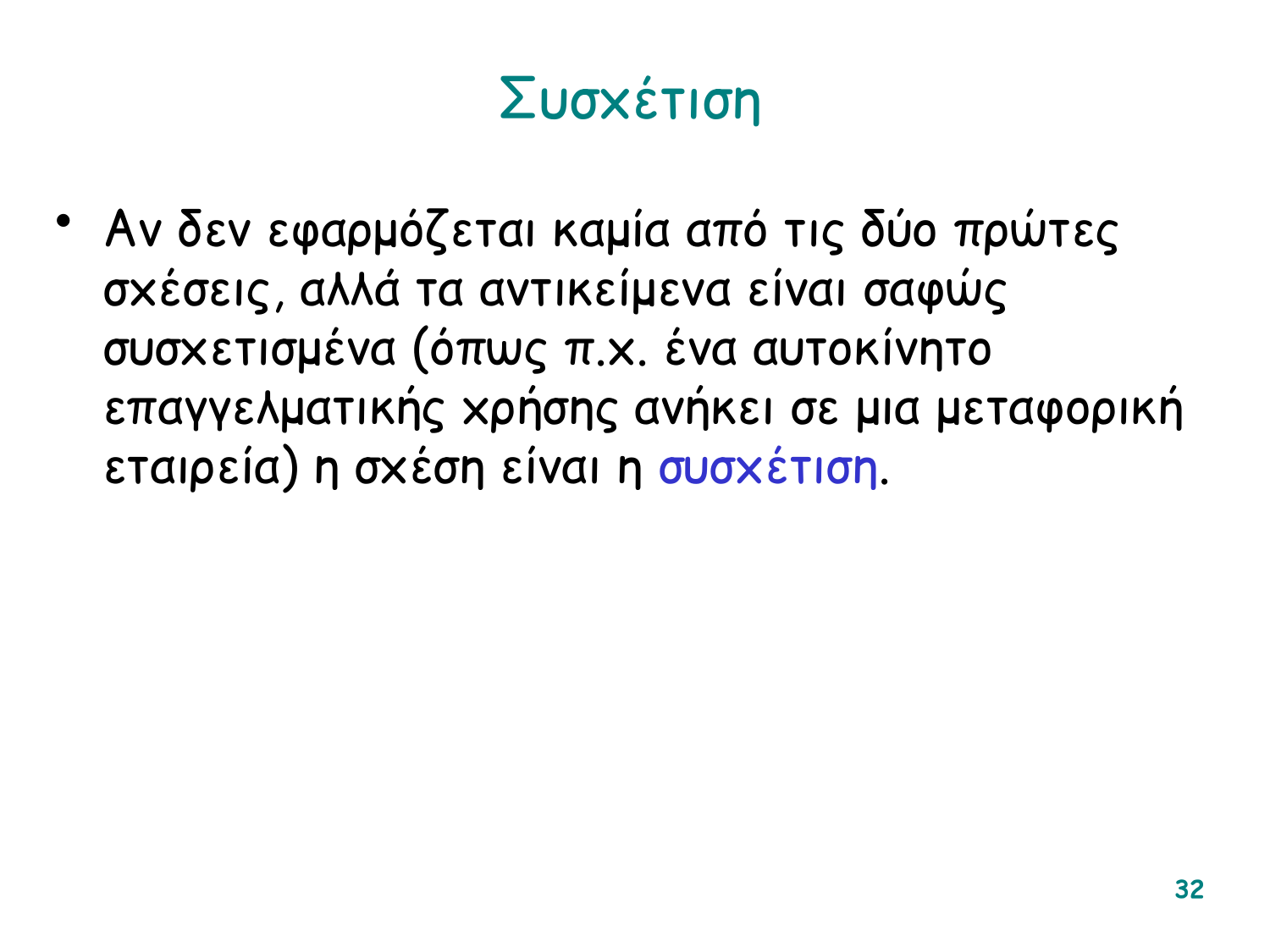

# Συσχέτιση
Αν δεν εφαρμόζεται καμία από τις δύο πρώτες σχέσεις, αλλά τα αντικείμενα είναι σαφώς συσχετισμένα (όπως π.χ. ένα αυτοκίνητο επαγγελματικής χρήσης ανήκει σε μια μεταφορική εταιρεία) η σχέση είναι η συσχέτιση.
32